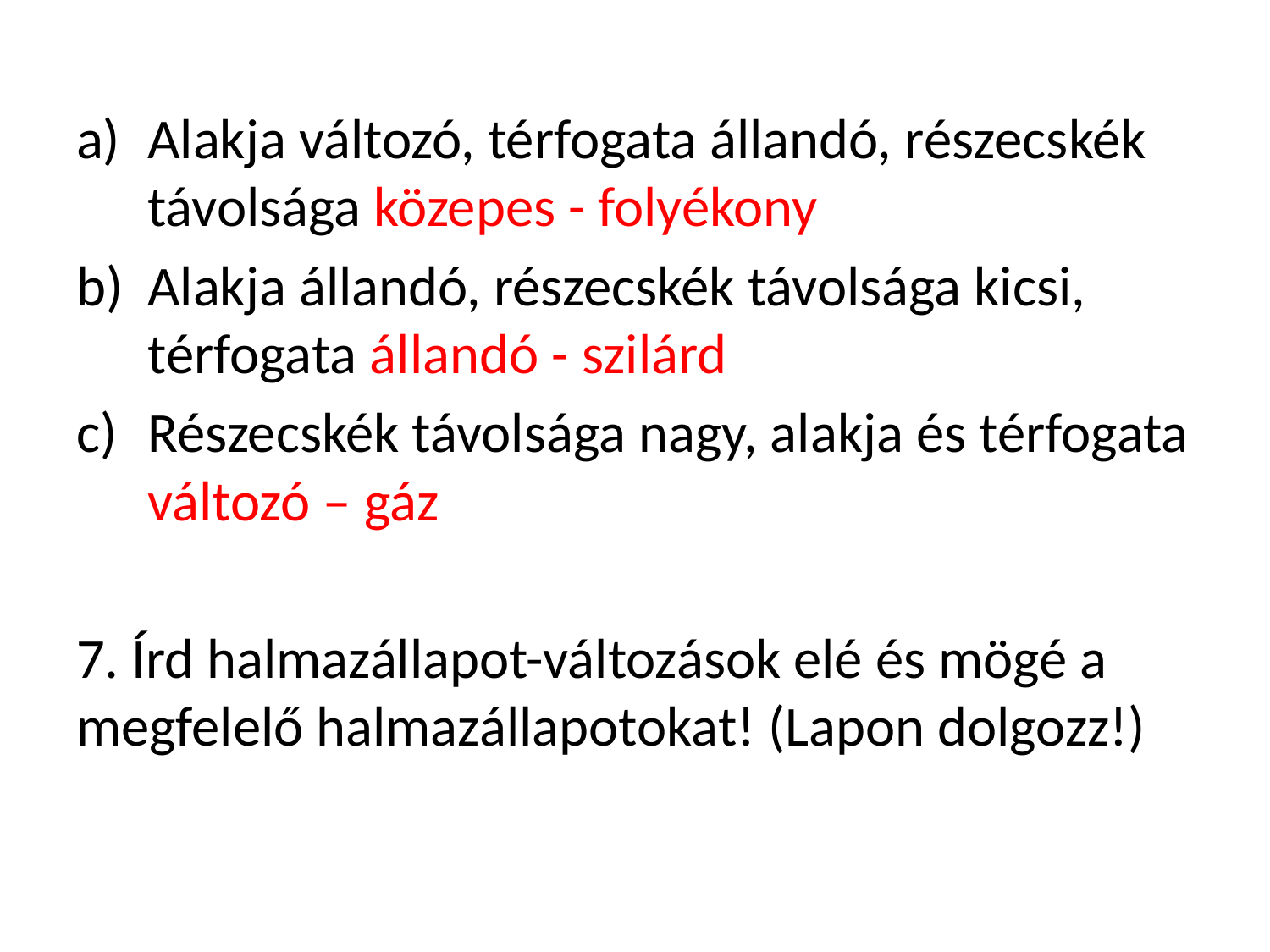

Alakja változó, térfogata állandó, részecskék távolsága közepes - folyékony
Alakja állandó, részecskék távolsága kicsi, térfogata állandó - szilárd
Részecskék távolsága nagy, alakja és térfogata változó – gáz

7. Írd halmazállapot-változások elé és mögé a megfelelő halmazállapotokat! (Lapon dolgozz!)